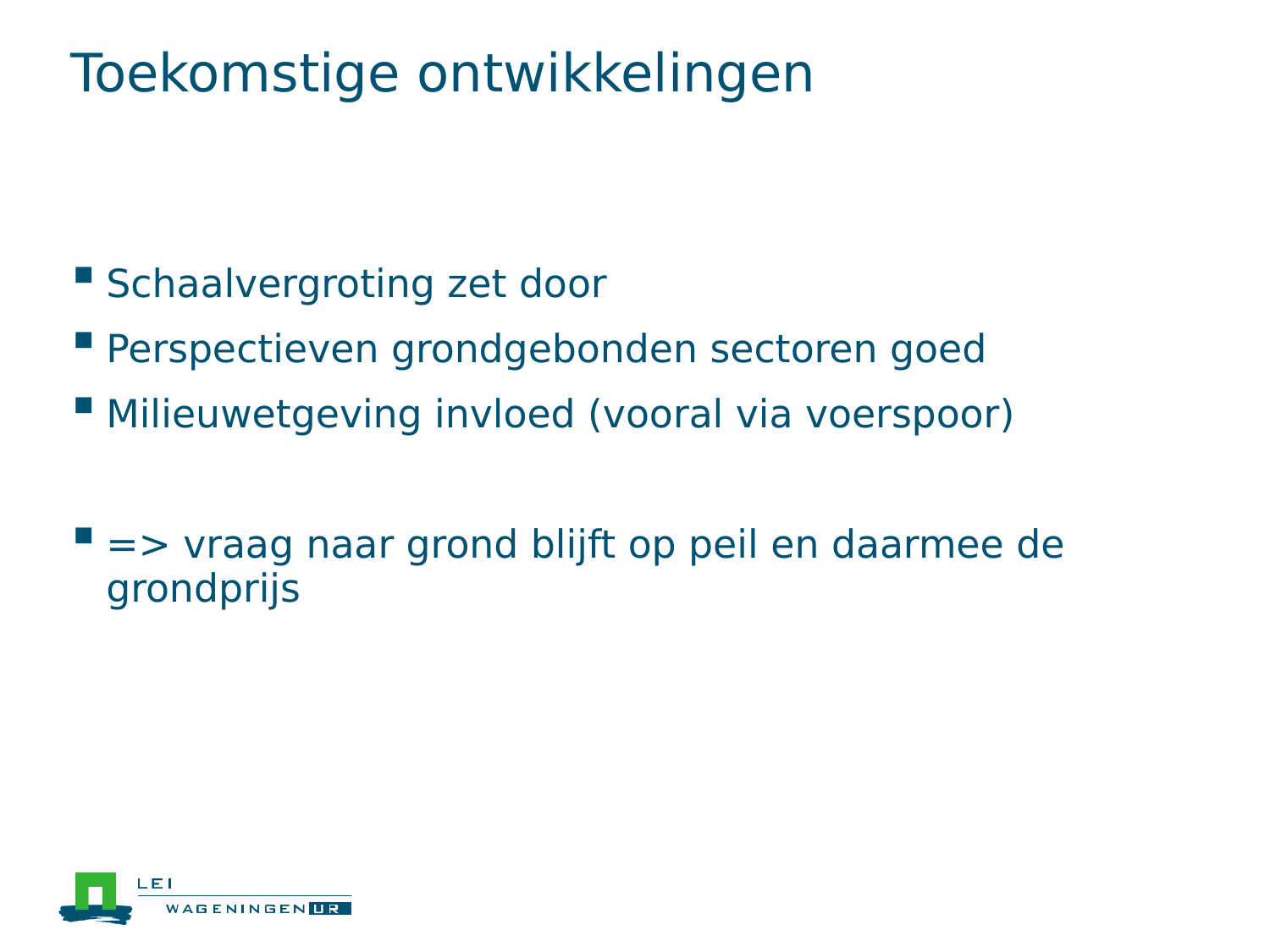

# Toekomstige ontwikkelingen
Schaalvergroting zet door
Perspectieven grondgebonden sectoren goed
Milieuwetgeving invloed (vooral via voerspoor)

=> vraag naar grond blijft op peil en daarmee de grondprijs